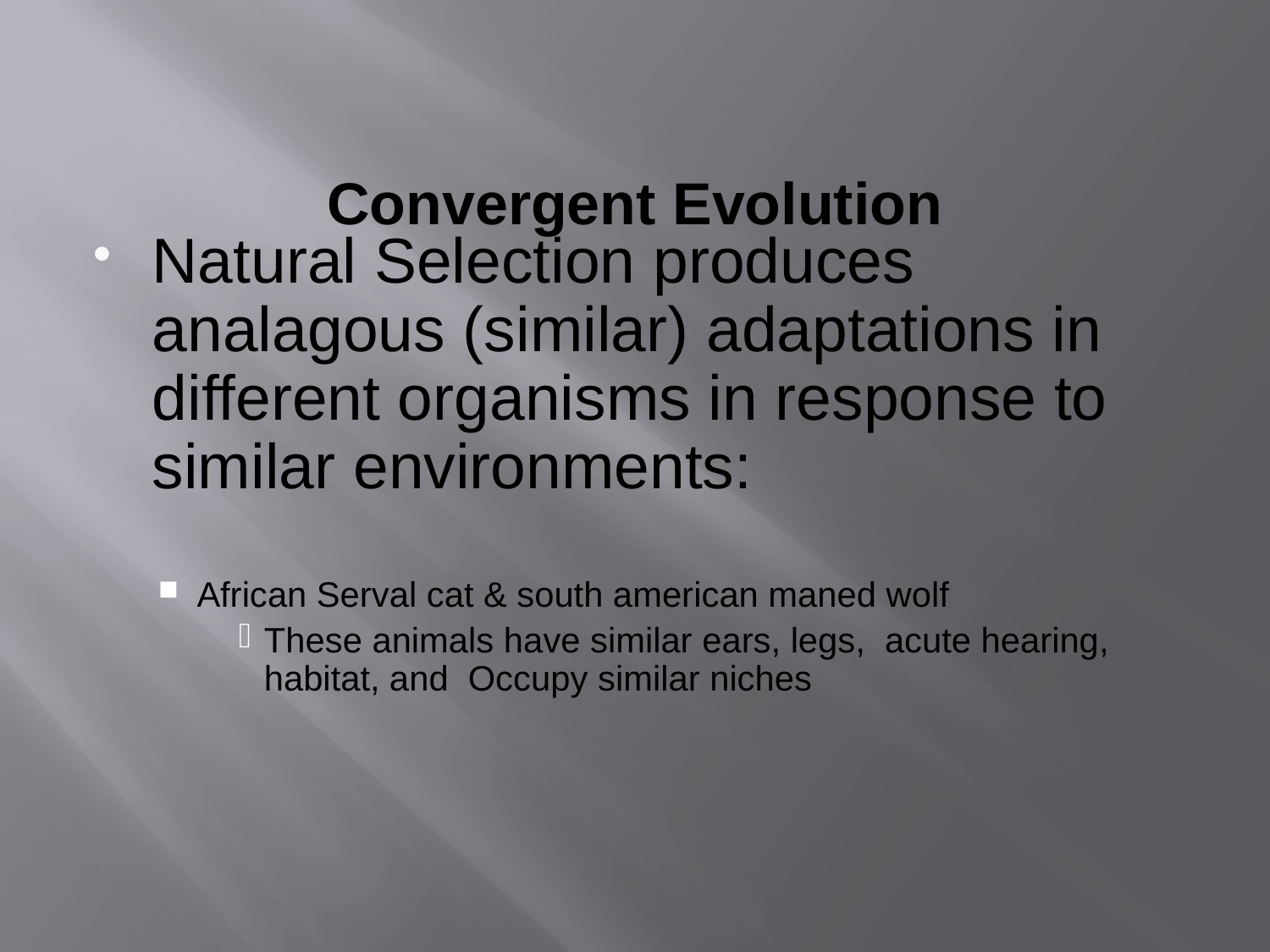

# Convergent Evolution
Natural Selection produces analagous (similar) adaptations in different organisms in response to similar environments:

African Serval cat & south american maned wolf
These animals have similar ears, legs,  acute hearing, habitat, and  Occupy similar niches